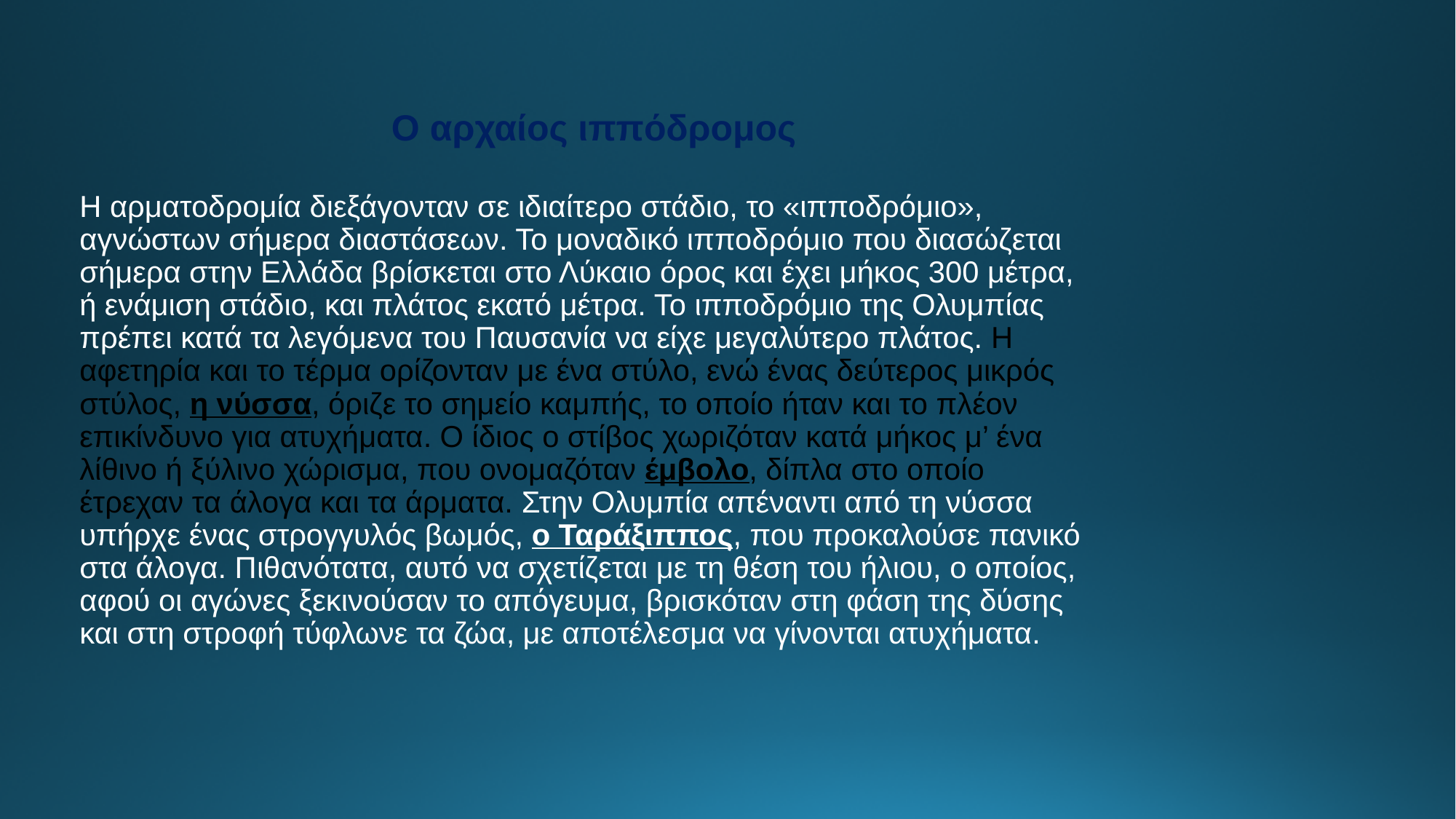

# Ο αρχαίος ιππόδρομος
Η αρματοδρομία διεξάγονταν σε ιδιαίτερο στάδιο, το «ιπποδρόμιο», αγνώστων σήμερα διαστάσεων. Το μοναδικό ιπποδρόμιο που διασώζεται σήμερα στην Ελλάδα βρίσκεται στο Λύκαιο όρος και έχει μήκος 300 μέτρα, ή ενάμιση στάδιο, και πλάτος εκατό μέτρα. Το ιπποδρόμιο της Ολυμπίας πρέπει κατά τα λεγόμενα του Παυσανία να είχε μεγαλύτερο πλάτος. Η αφετηρία και το τέρμα ορίζονταν με ένα στύλο, ενώ ένας δεύτερος μικρός στύλος, η νύσσα, όριζε το σημείο καμπής, το οποίο ήταν και το πλέον επικίνδυνο για ατυχήματα. Ο ίδιος ο στίβος χωριζόταν κατά μήκος μ’ ένα λίθινο ή ξύλινο χώρισμα, που ονομαζόταν έμβολο, δίπλα στο οποίο έτρεχαν τα άλογα και τα άρματα. Στην Ολυμπία απέναντι από τη νύσσα υπήρχε ένας στρογγυλός βωμός, ο Ταράξιππος, που προκαλούσε πανικό στα άλογα. Πιθανότατα, αυτό να σχετίζεται με τη θέση του ήλιου, ο οποίος, αφού οι αγώνες ξεκινούσαν το απόγευμα, βρισκόταν στη φάση της δύσης και στη στροφή τύφλωνε τα ζώα, με αποτέλεσμα να γίνονται ατυχήματα.